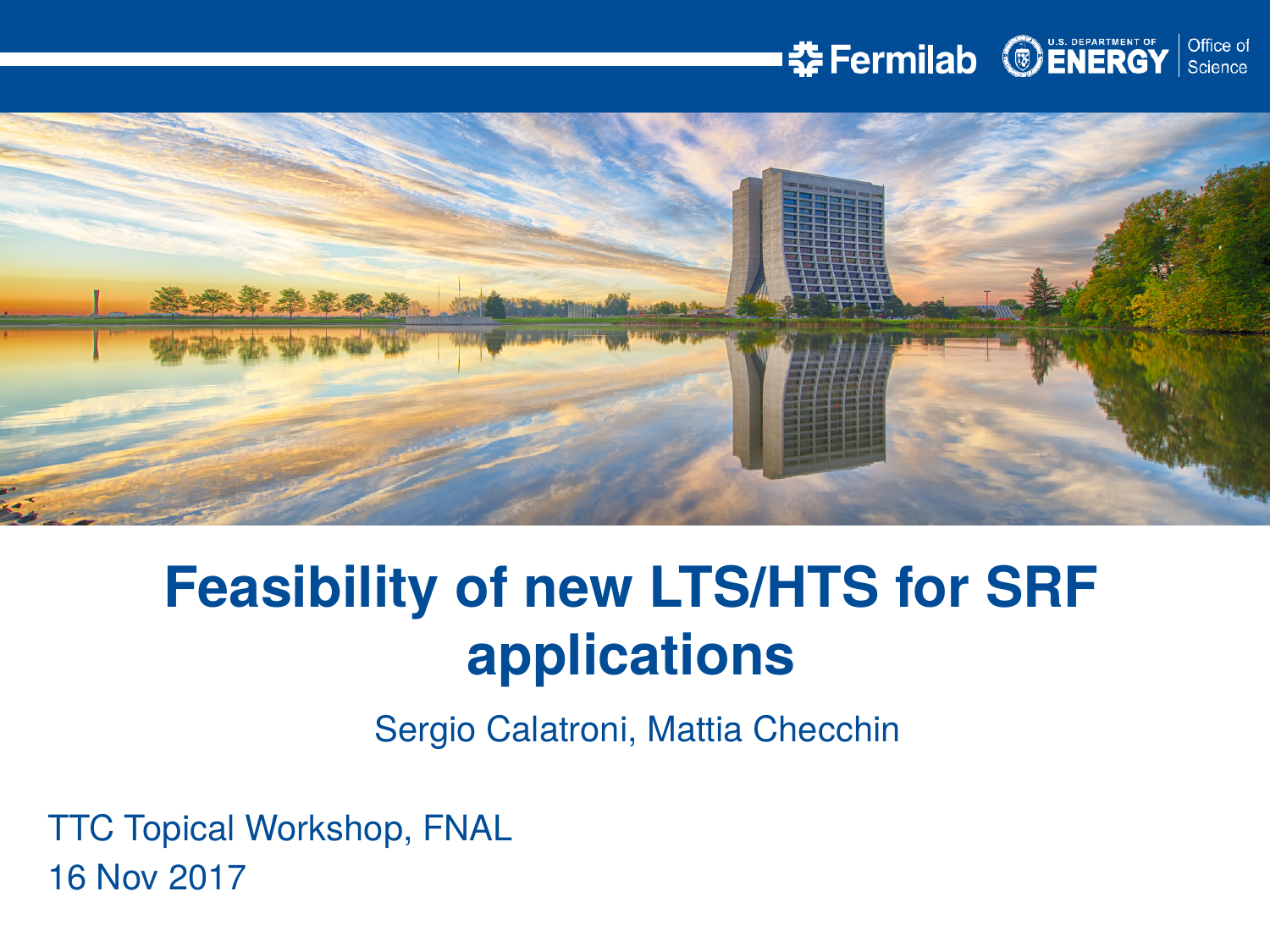

Feasibility of new LTS/HTS for SRF applications
Sergio Calatroni, Mattia Checchin

TTC Topical Workshop, FNAL
16 Nov 2017